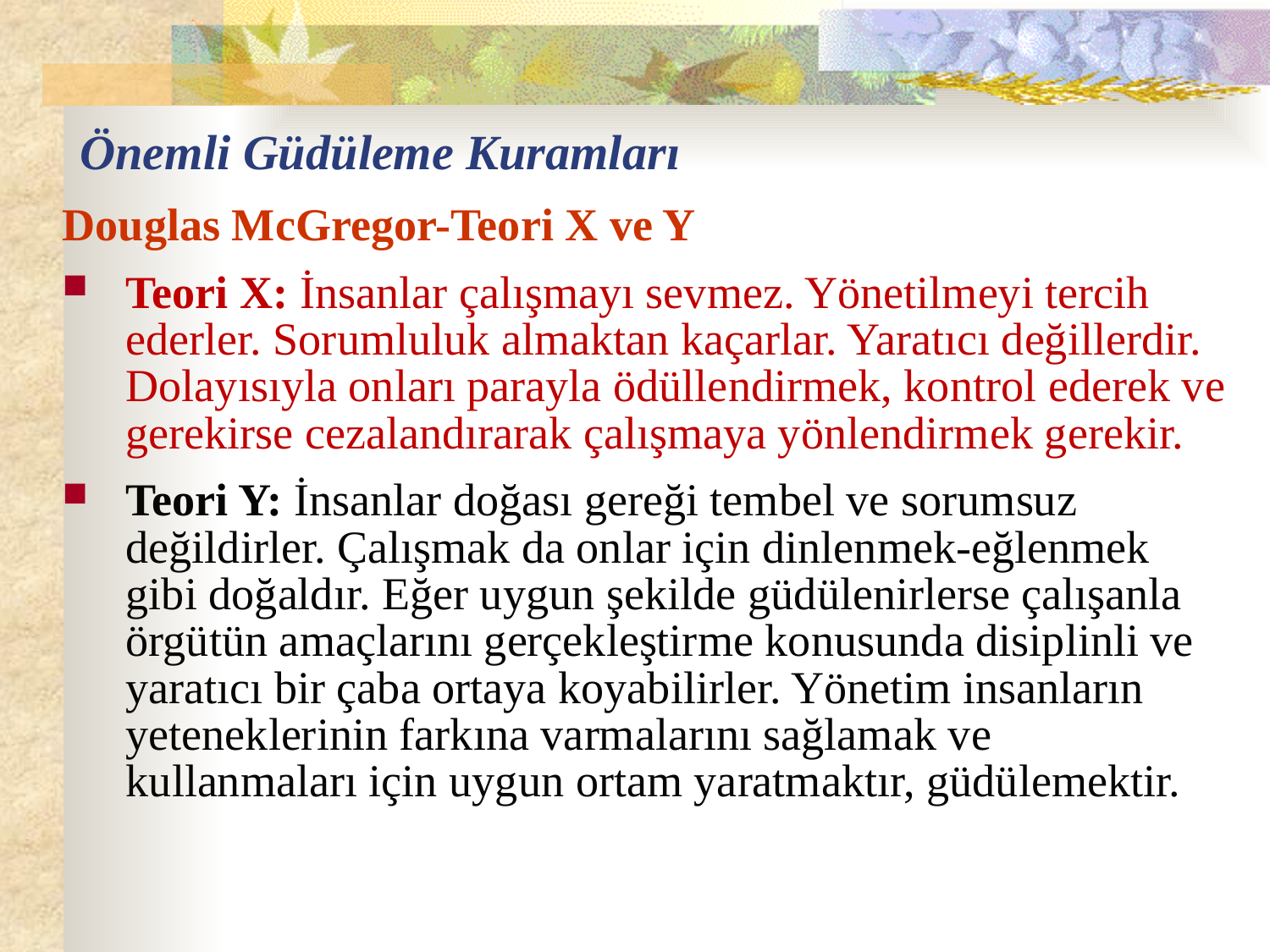

# Önemli Güdüleme Kuramları
Douglas McGregor-Teori X ve Y
Teori X: İnsanlar çalışmayı sevmez. Yönetilmeyi tercih ederler. Sorumluluk almaktan kaçarlar. Yaratıcı değillerdir. Dolayısıyla onları parayla ödüllendirmek, kontrol ederek ve gerekirse cezalandırarak çalışmaya yönlendirmek gerekir.
Teori Y: İnsanlar doğası gereği tembel ve sorumsuz değildirler. Çalışmak da onlar için dinlenmek-eğlenmek gibi doğaldır. Eğer uygun şekilde güdülenirlerse çalışanla örgütün amaçlarını gerçekleştirme konusunda disiplinli ve yaratıcı bir çaba ortaya koyabilirler. Yönetim insanların yeteneklerinin farkına varmalarını sağlamak ve kullanmaları için uygun ortam yaratmaktır, güdülemektir.